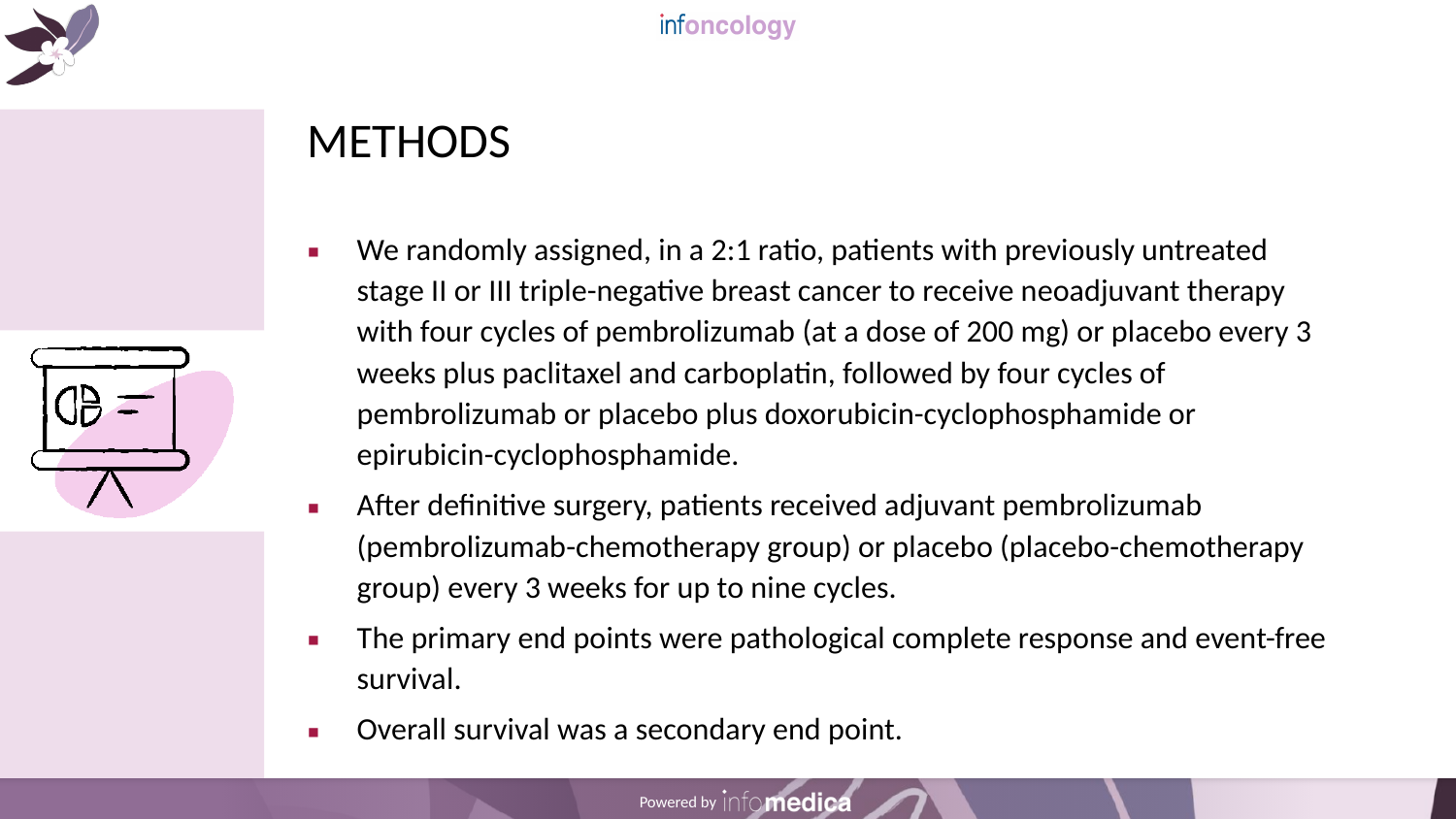

# METHODS
We randomly assigned, in a 2:1 ratio, patients with previously untreated stage II or III triple-negative breast cancer to receive neoadjuvant therapy with four cycles of pembrolizumab (at a dose of 200 mg) or placebo every 3 weeks plus paclitaxel and carboplatin, followed by four cycles of pembrolizumab or placebo plus doxorubicin-cyclophosphamide or epirubicin-cyclophosphamide.
After definitive surgery, patients received adjuvant pembrolizumab (pembrolizumab-chemotherapy group) or placebo (placebo-chemotherapy group) every 3 weeks for up to nine cycles.
The primary end points were pathological complete response and event-free survival.
Overall survival was a secondary end point.